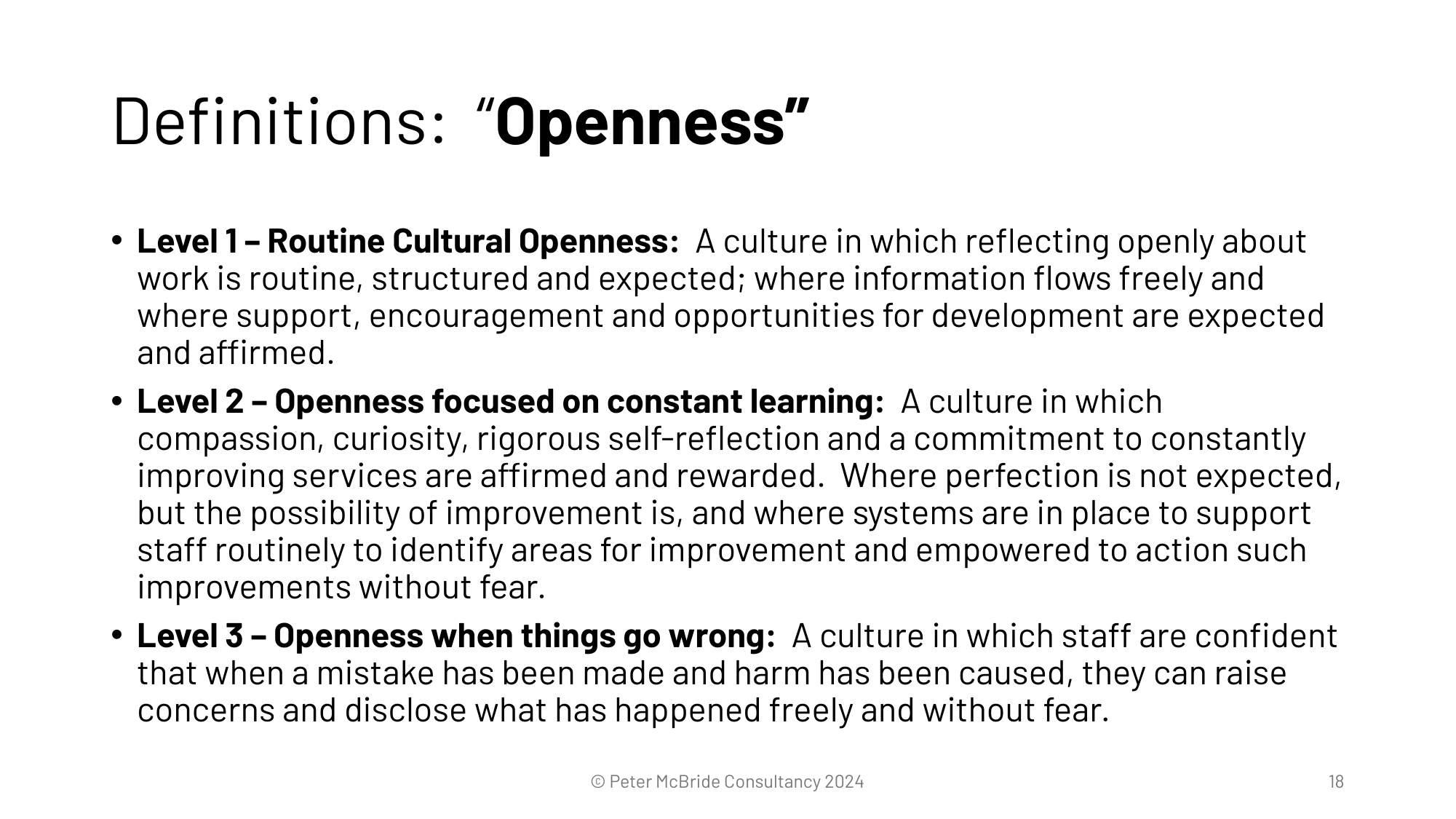

# Definitions:  “Openness”
Level 1 – Routine Cultural Openness:  A culture in which reflecting openly about work is routine, structured and expected; where information flows freely and where support, encouragement and opportunities for development are expected and affirmed.
Level 2 – Openness focused on constant learning:  A culture in which compassion, curiosity, rigorous self-reflection and a commitment to constantly improving services are affirmed and rewarded.  Where perfection is not expected, but the possibility of improvement is, and where systems are in place to support staff routinely to identify areas for improvement and empowered to action such improvements without fear.
Level 3 – Openness when things go wrong:  A culture in which staff are confident that when a mistake has been made and harm has been caused, they can raise concerns and disclose what has happened freely and without fear.
© Peter McBride Consultancy 2024
18